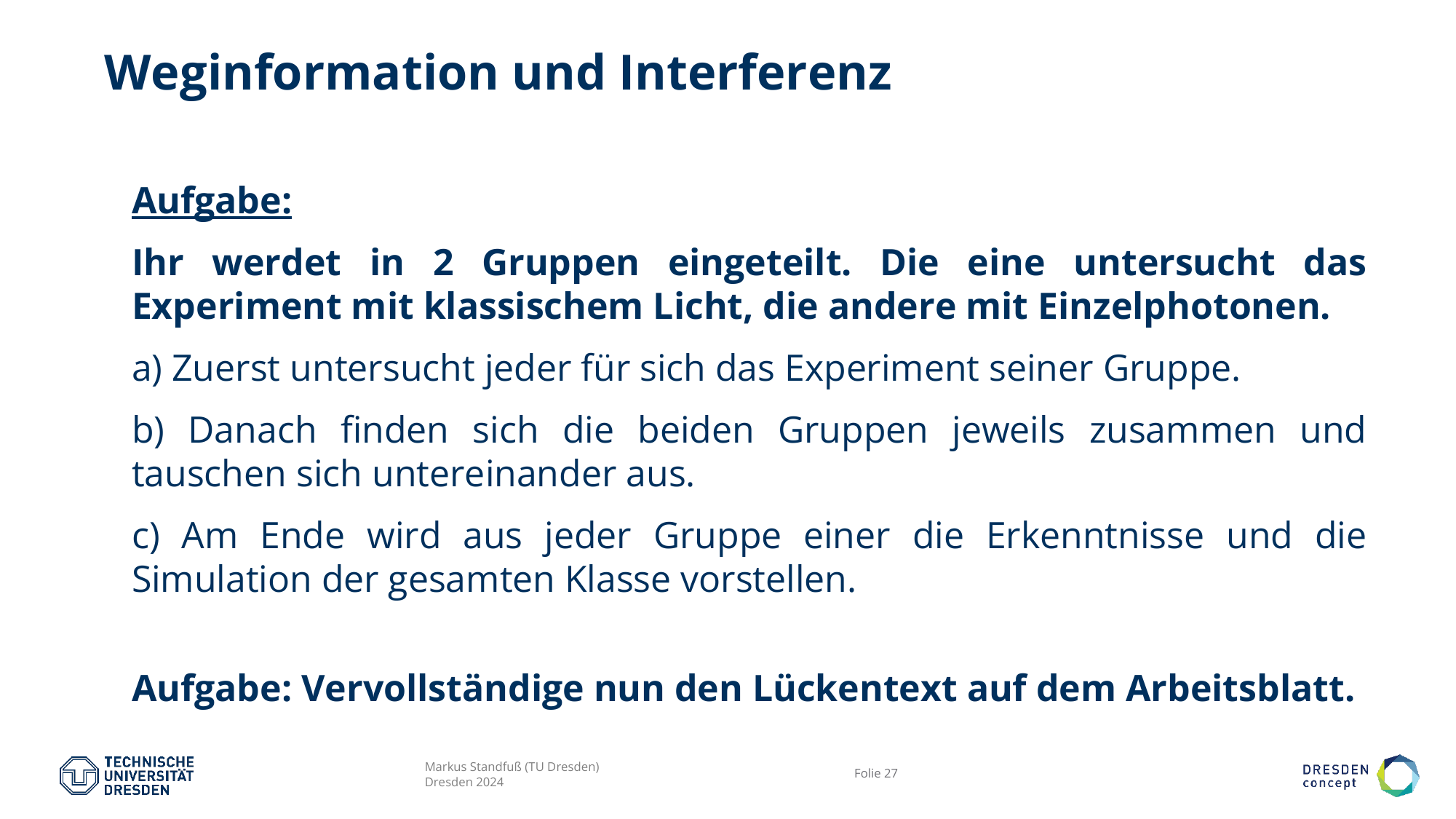

# Weginformation und Interferenz
Aufgabe:
Ihr werdet in 2 Gruppen eingeteilt. Die eine untersucht das Experiment mit klassischem Licht, die andere mit Einzelphotonen.
a) Zuerst untersucht jeder für sich das Experiment seiner Gruppe.
b) Danach finden sich die beiden Gruppen jeweils zusammen und tauschen sich untereinander aus.
c) Am Ende wird aus jeder Gruppe einer die Erkenntnisse und die Simulation der gesamten Klasse vorstellen.

Aufgabe: Vervollständige nun den Lückentext auf dem Arbeitsblatt.